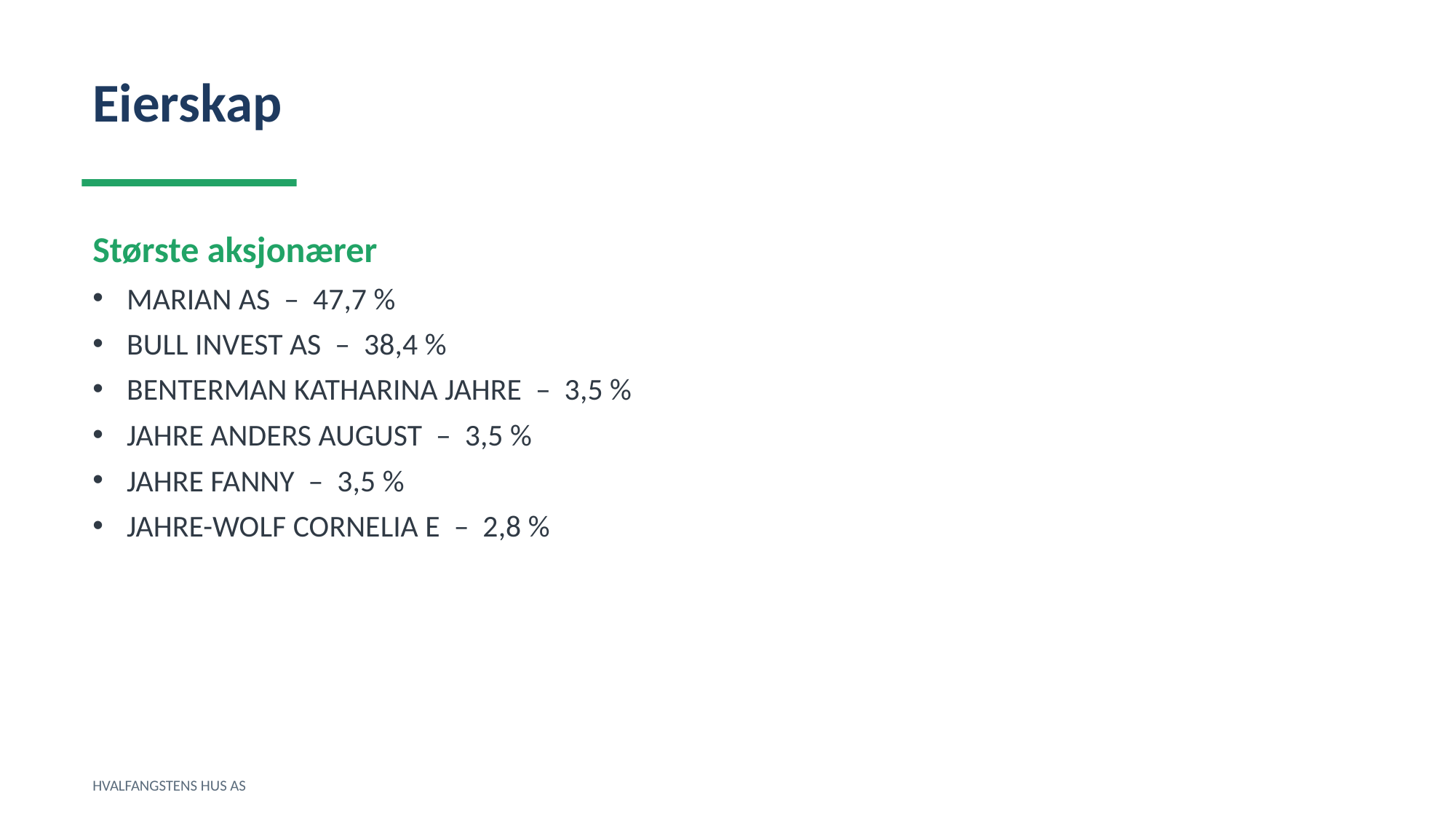

Eierskap

Største aksjonærer
MARIAN AS  –  47,7 %
BULL INVEST AS  –  38,4 %
BENTERMAN KATHARINA JAHRE  –  3,5 %
JAHRE ANDERS AUGUST  –  3,5 %
JAHRE FANNY  –  3,5 %
JAHRE-WOLF CORNELIA E  –  2,8 %
HVALFANGSTENS HUS AS